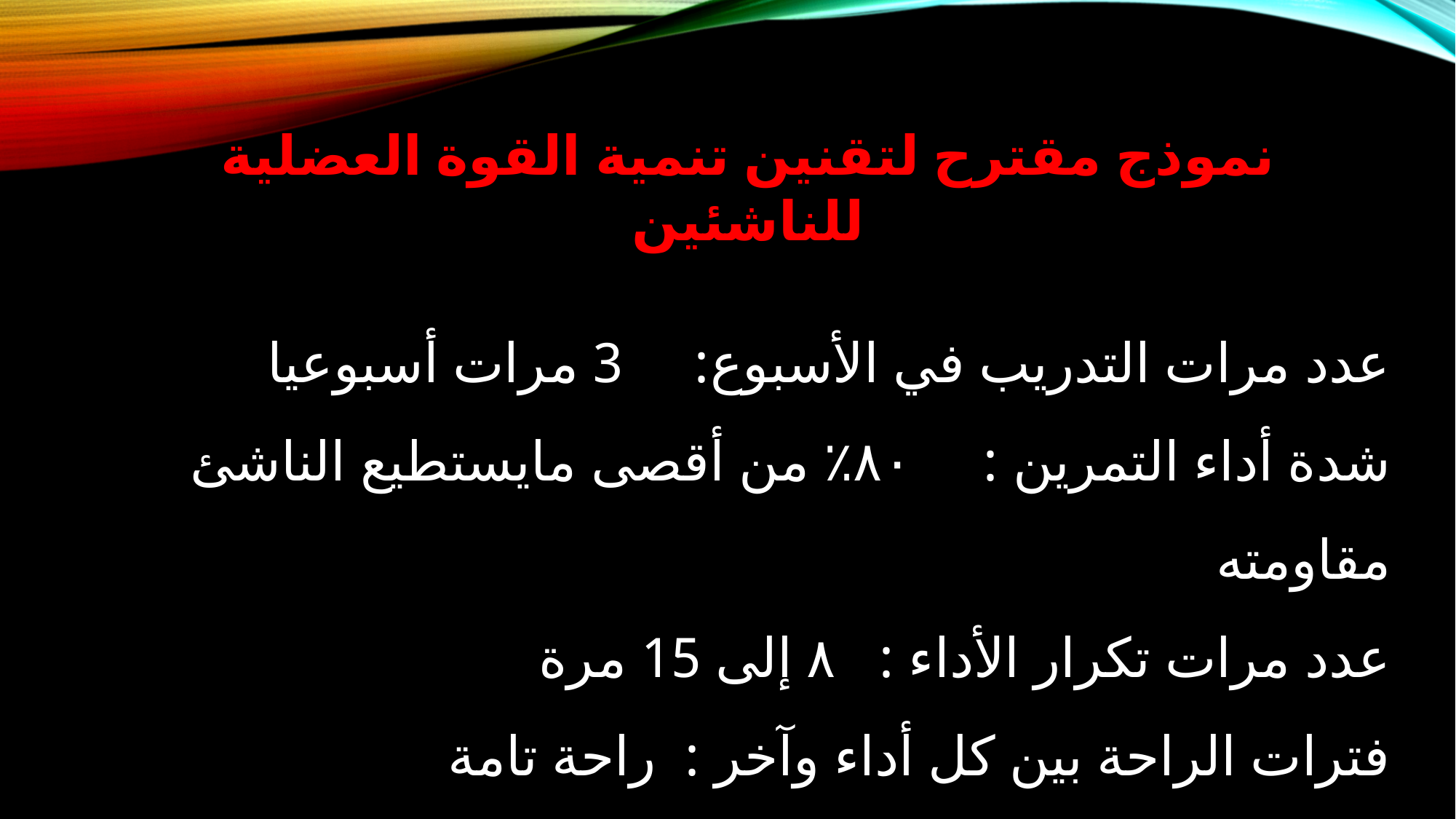

نموذج مقترح لتقنين تنمية القوة العضلية للناشئين

عدد مرات التدريب في الأسبوع:     3 مرات أسبوعيا
شدة أداء التمرين :     ۸۰٪ من أقصى مايستطيع الناشئ مقاومته
عدد مرات تكرار الأداء :   ۸ إلى 15 مرة
فترات الراحة بين كل أداء وآخر :  راحة تامة
عدد مرات تكرار المجموعات :   3 مجموعات

 .